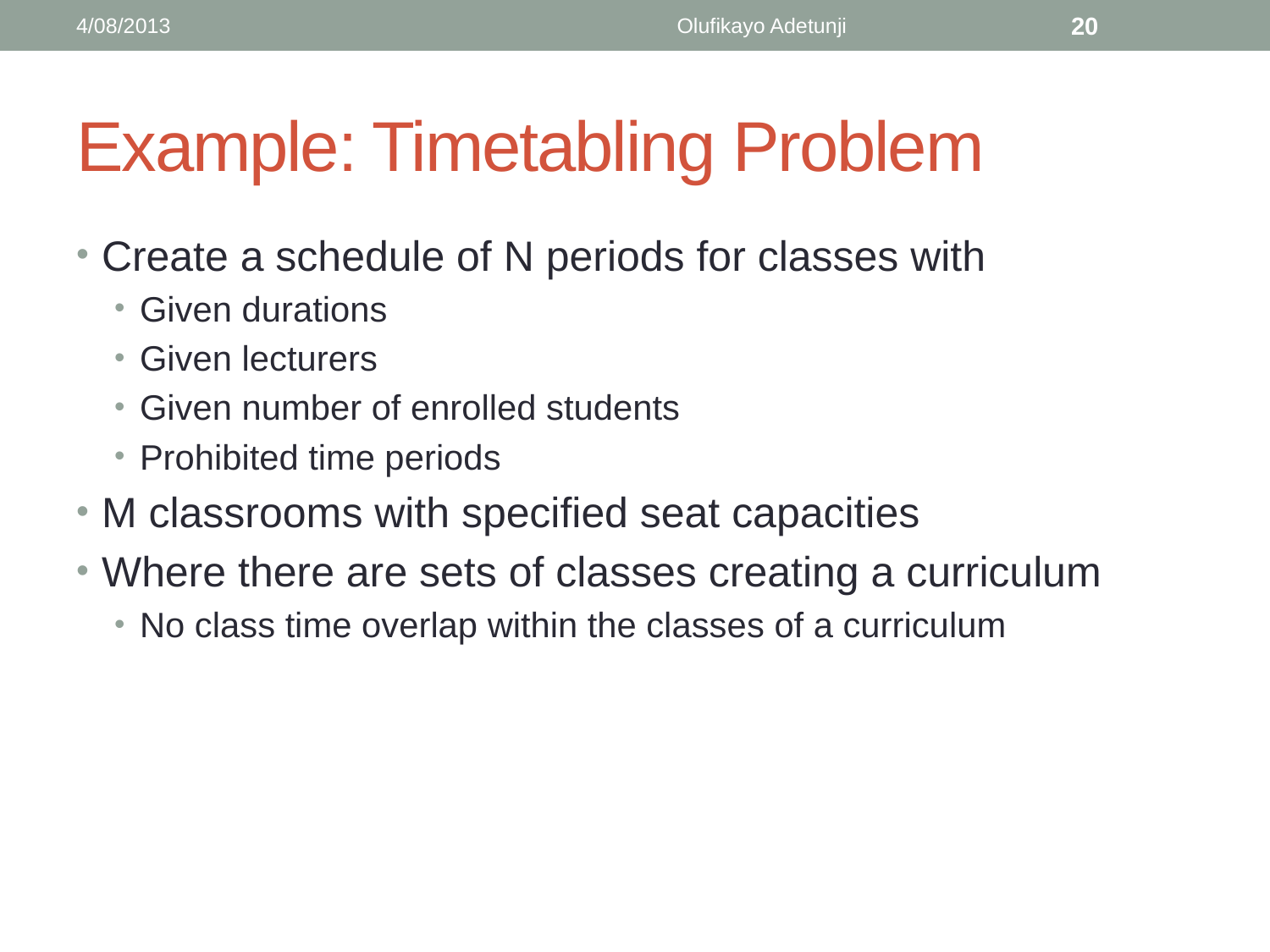

4/08/2013
Olufikayo Adetunji
20
# Example: Timetabling Problem
Create a schedule of N periods for classes with
Given durations
Given lecturers
Given number of enrolled students
Prohibited time periods
M classrooms with specified seat capacities
Where there are sets of classes creating a curriculum
No class time overlap within the classes of a curriculum